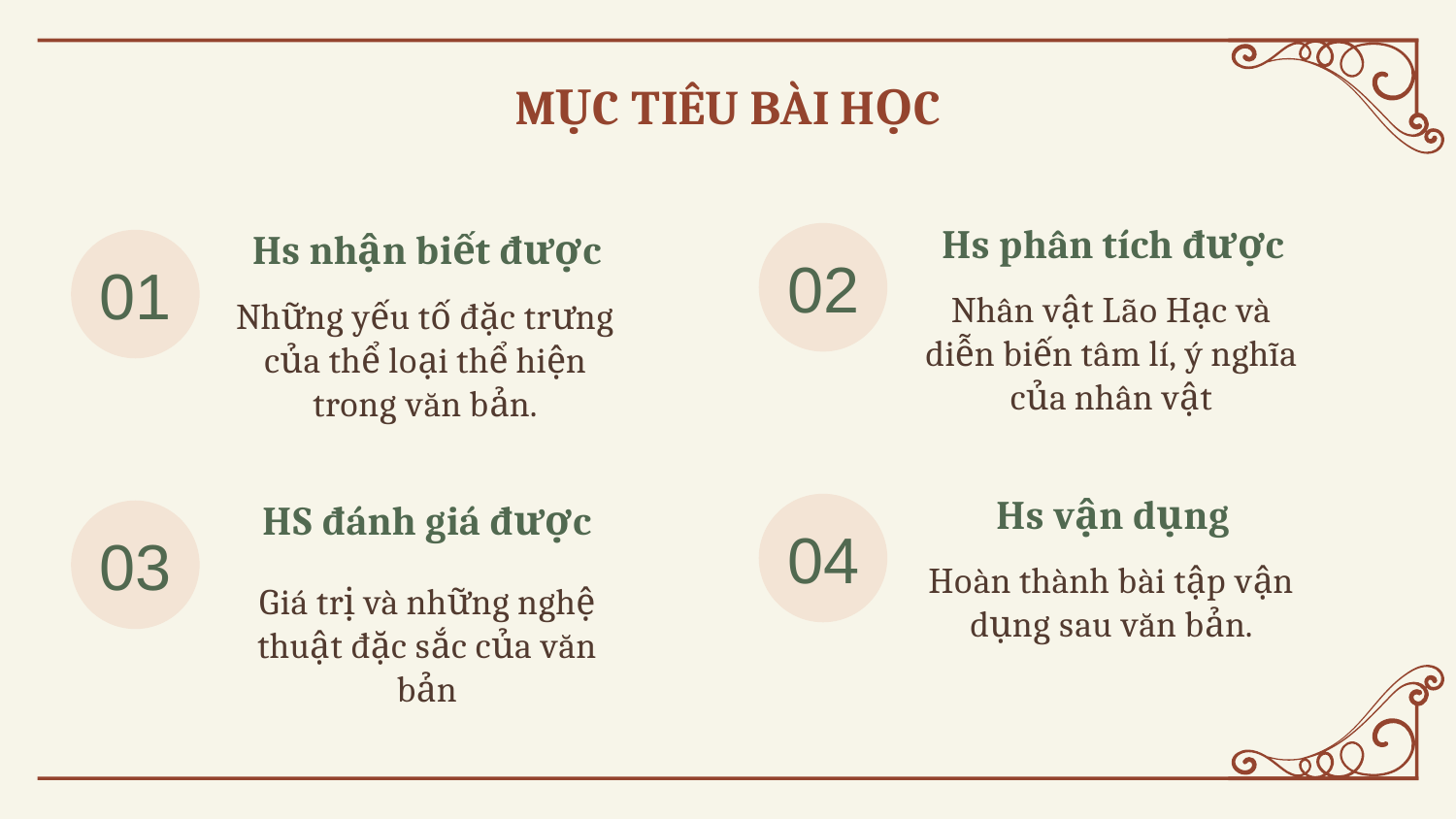

# MỤC TIÊU BÀI HỌC
Hs phân tích được
Hs nhận biết được

02
01
Nhân vật Lão Hạc và diễn biến tâm lí, ý nghĩa của nhân vật
Những yếu tố đặc trưng của thể loại thể hiện trong văn bản.
Hs vận dụng
HS đánh giá được

04
03
Hoàn thành bài tập vận dụng sau văn bản.
Giá trị và những nghệ thuật đặc sắc của văn bản